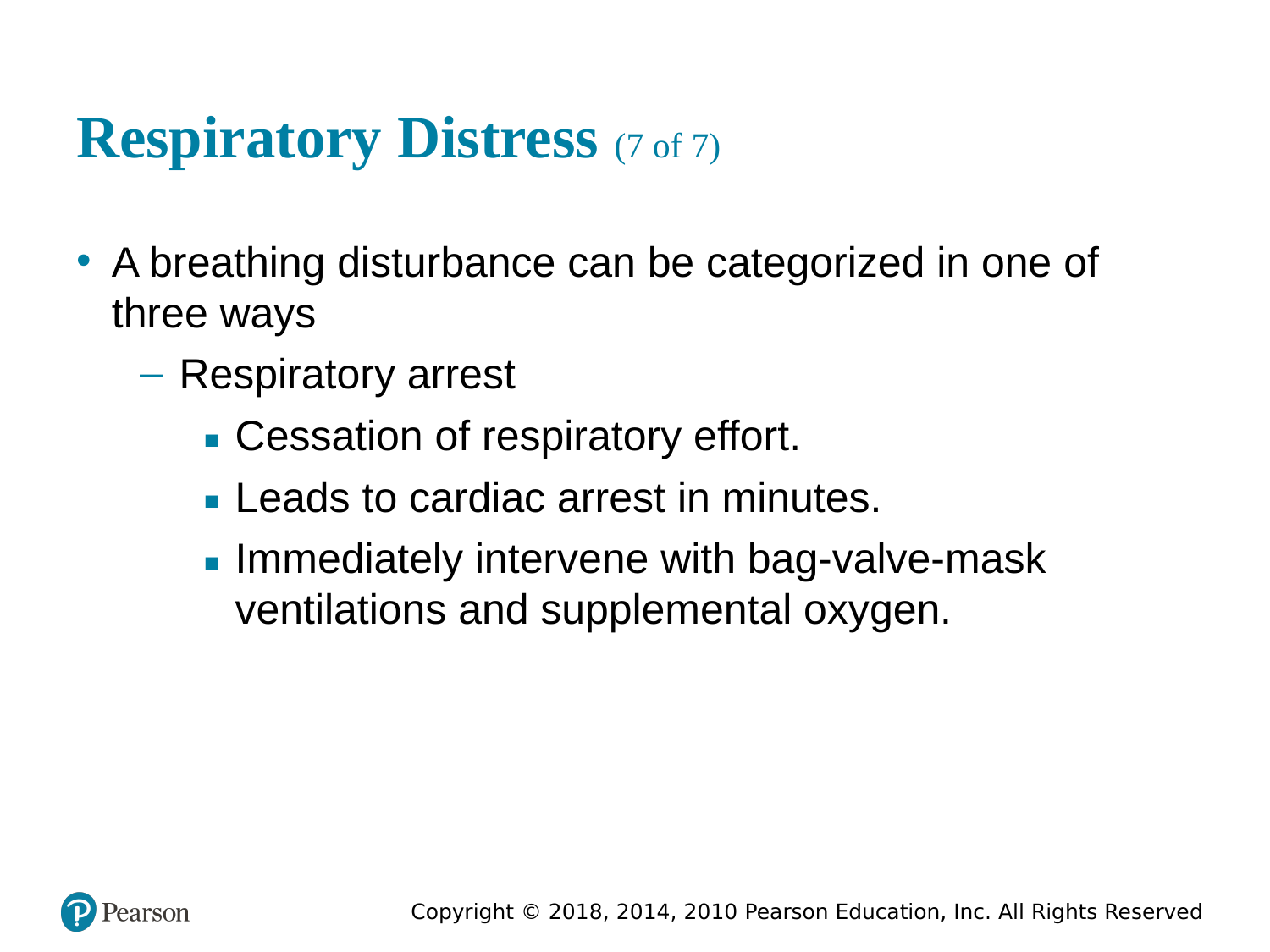

# Respiratory Distress (7 of 7)
A breathing disturbance can be categorized in one of three ways
Respiratory arrest
Cessation of respiratory effort.
Leads to cardiac arrest in minutes.
Immediately intervene with bag-valve-mask ventilations and supplemental oxygen.